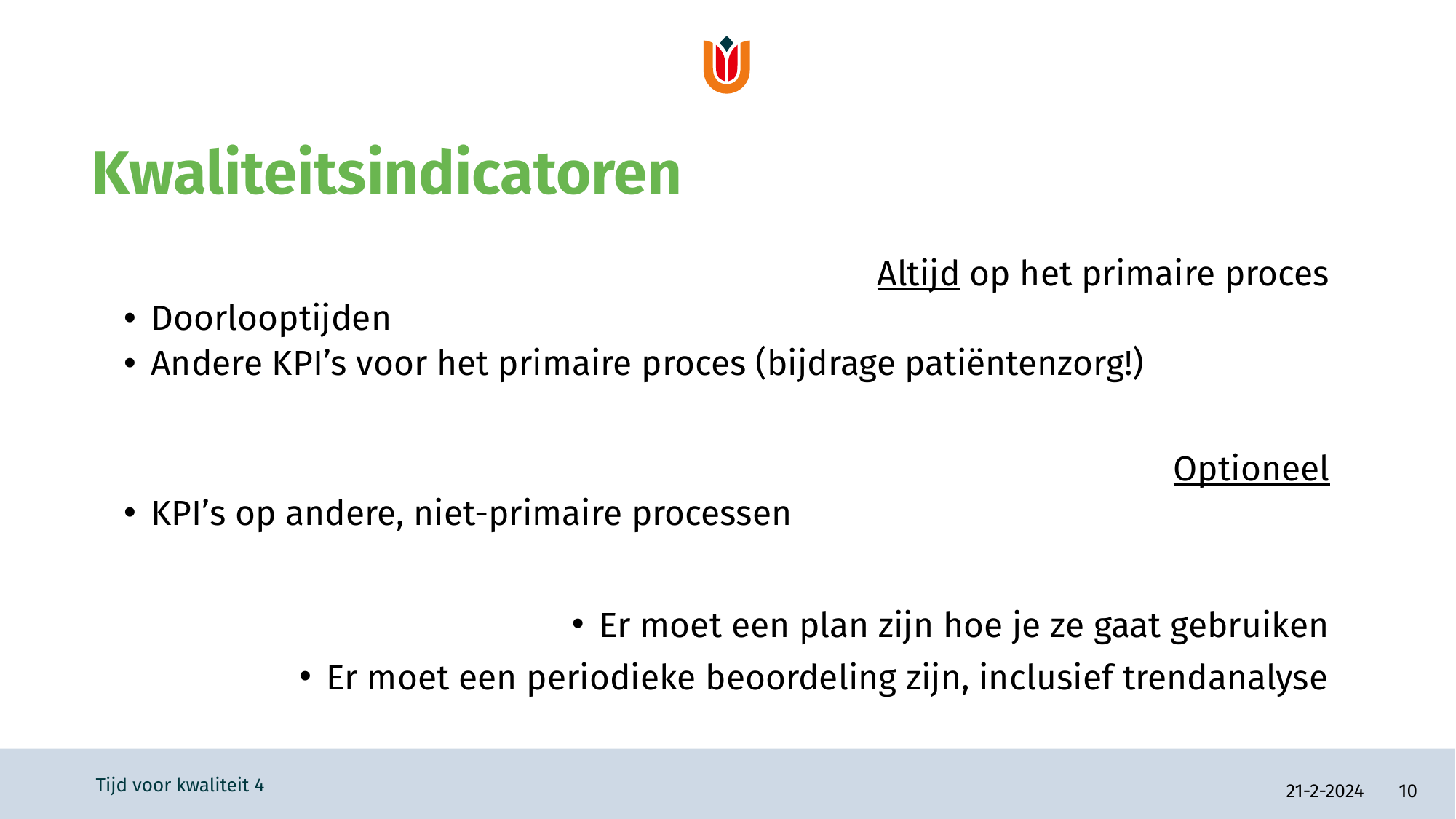

# Kwaliteitsindicatoren
Altijd op het primaire proces
Doorlooptijden
Andere KPI’s voor het primaire proces (bijdrage patiëntenzorg!)

Optioneel
KPI’s op andere, niet-primaire processen

Er moet een plan zijn hoe je ze gaat gebruiken
Er moet een periodieke beoordeling zijn, inclusief trendanalyse

21-2-2024
10
Tijd voor kwaliteit 4